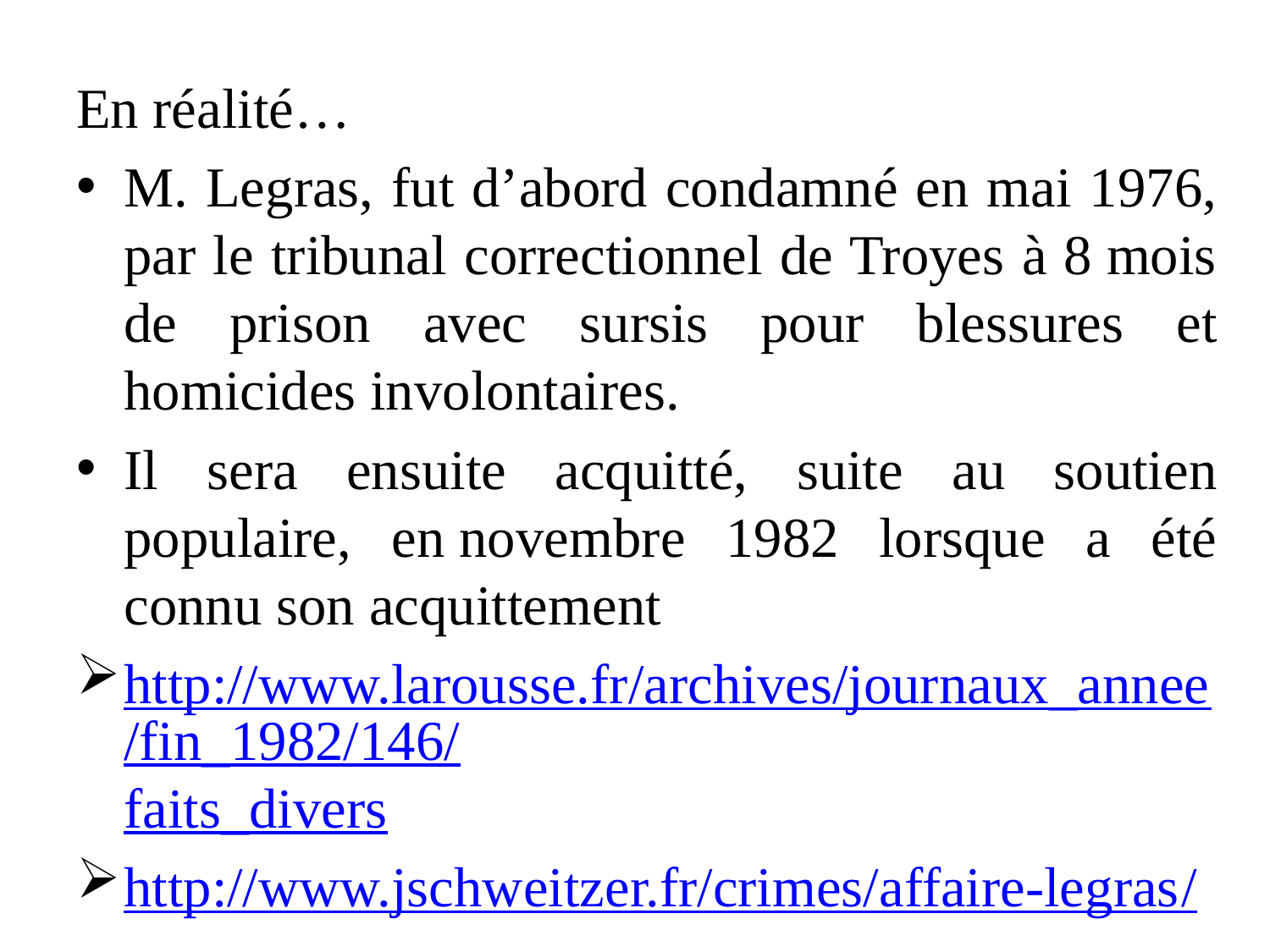

En réalité…
M. Legras, fut d’abord condamné en mai 1976, par le tribunal correctionnel de Troyes à 8 mois de prison avec sursis pour blessures et homicides involontaires.
Il sera ensuite acquitté, suite au soutien populaire, en novembre 1982 lorsque a été connu son acquittement
http://www.larousse.fr/archives/journaux_annee/fin_1982/146/faits_divers
http://www.jschweitzer.fr/crimes/affaire-legras/